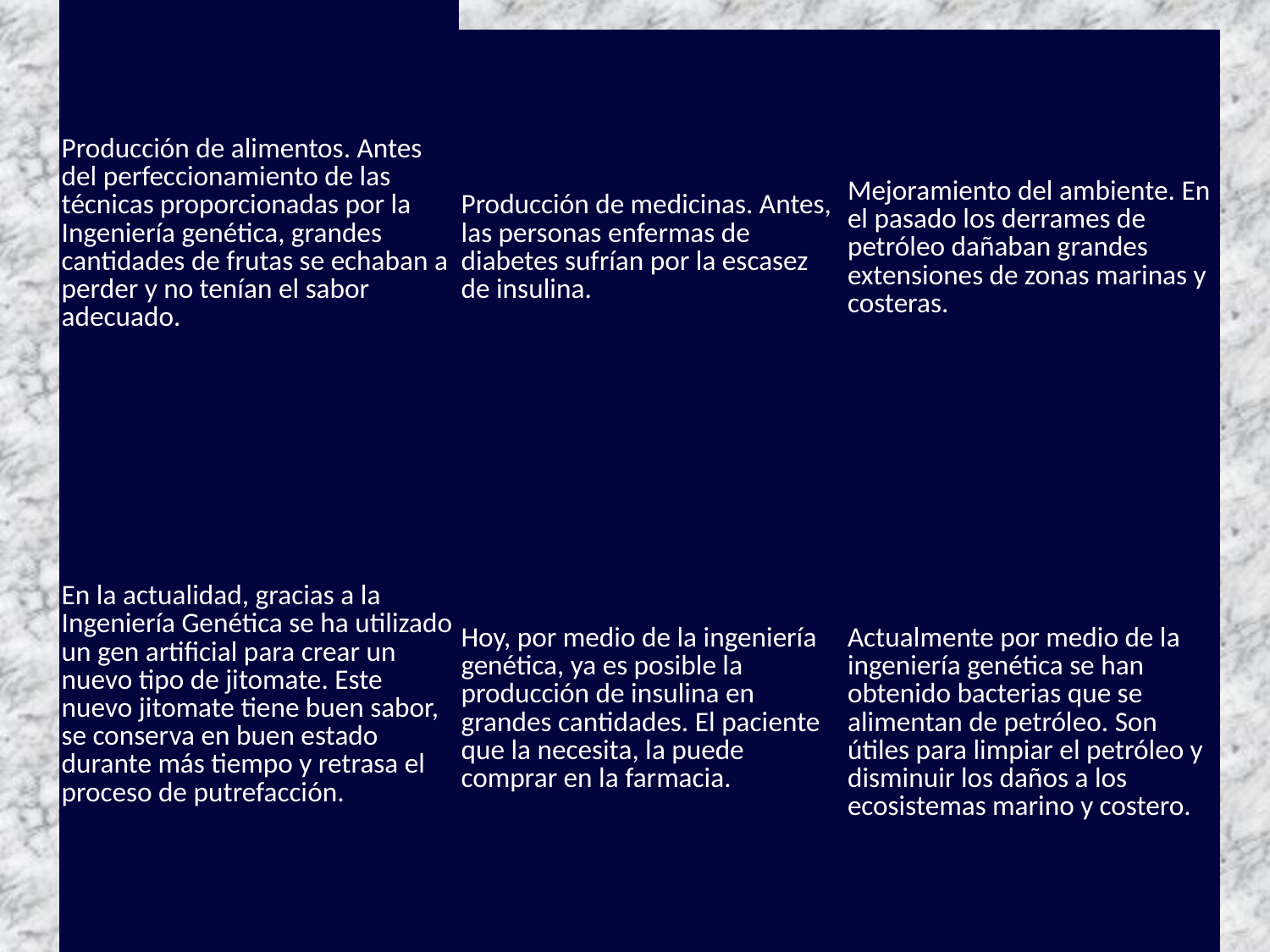

|  |  |  |
| --- | --- | --- |
| Producción de alimentos. Antes del perfeccionamiento de las técnicas proporcionadas por la Ingeniería genética, grandes cantidades de frutas se echaban a perder y no tenían el sabor adecuado. | Producción de medicinas. Antes, las personas enfermas de diabetes sufrían por la escasez de insulina. | Mejoramiento del ambiente. En el pasado los derrames de petróleo dañaban grandes extensiones de zonas marinas y costeras. |
| En la actualidad, gracias a la Ingeniería Genética se ha utilizado un gen artificial para crear un nuevo tipo de jitomate. Este nuevo jitomate tiene buen sabor, se conserva en buen estado durante más tiempo y retrasa el proceso de putrefacción. | Hoy, por medio de la ingeniería genética, ya es posible la producción de insulina en grandes cantidades. El paciente que la necesita, la puede comprar en la farmacia. | Actualmente por medio de la ingeniería genética se han obtenido bacterias que se alimentan de petróleo. Son útiles para limpiar el petróleo y disminuir los daños a los ecosistemas marino y costero. |